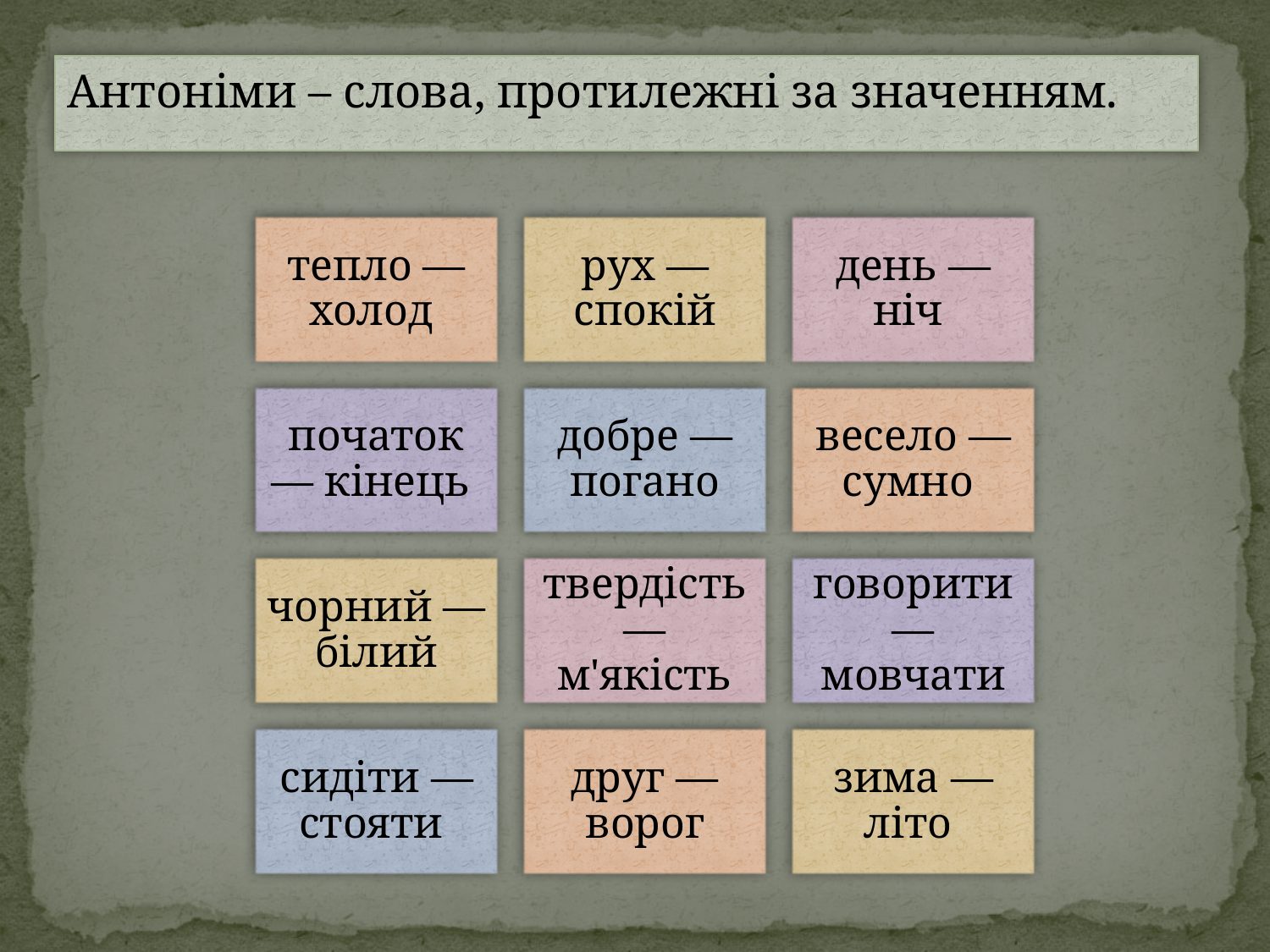

Антоніми – слова, протилежні за значенням.

тепло — холод
рух — спокій
день — ніч
початок — кінець
добре — погано
весело — сумно
чорний — білий
твердість — м'якість
говорити — мовчати
сидіти — стояти
друг — ворог
зима — літо